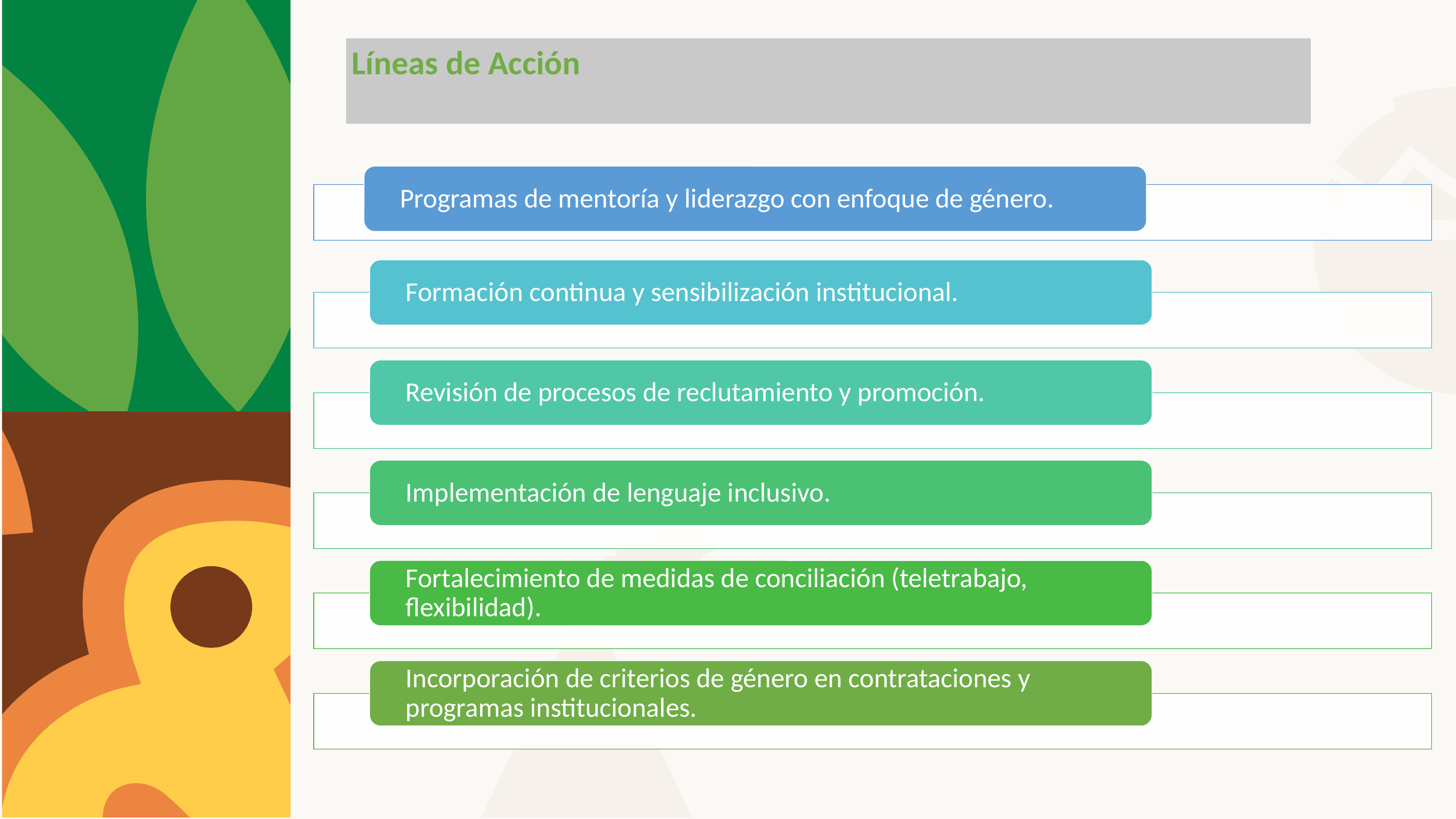

Líneas de Acción

Programas de mentoría y liderazgo con enfoque de género.
Formación continua y sensibilización institucional.
Revisión de procesos de reclutamiento y promoción.
Implementación de lenguaje inclusivo.
Fortalecimiento de medidas de conciliación (teletrabajo, flexibilidad).
Incorporación de criterios de género en contrataciones y programas institucionales.